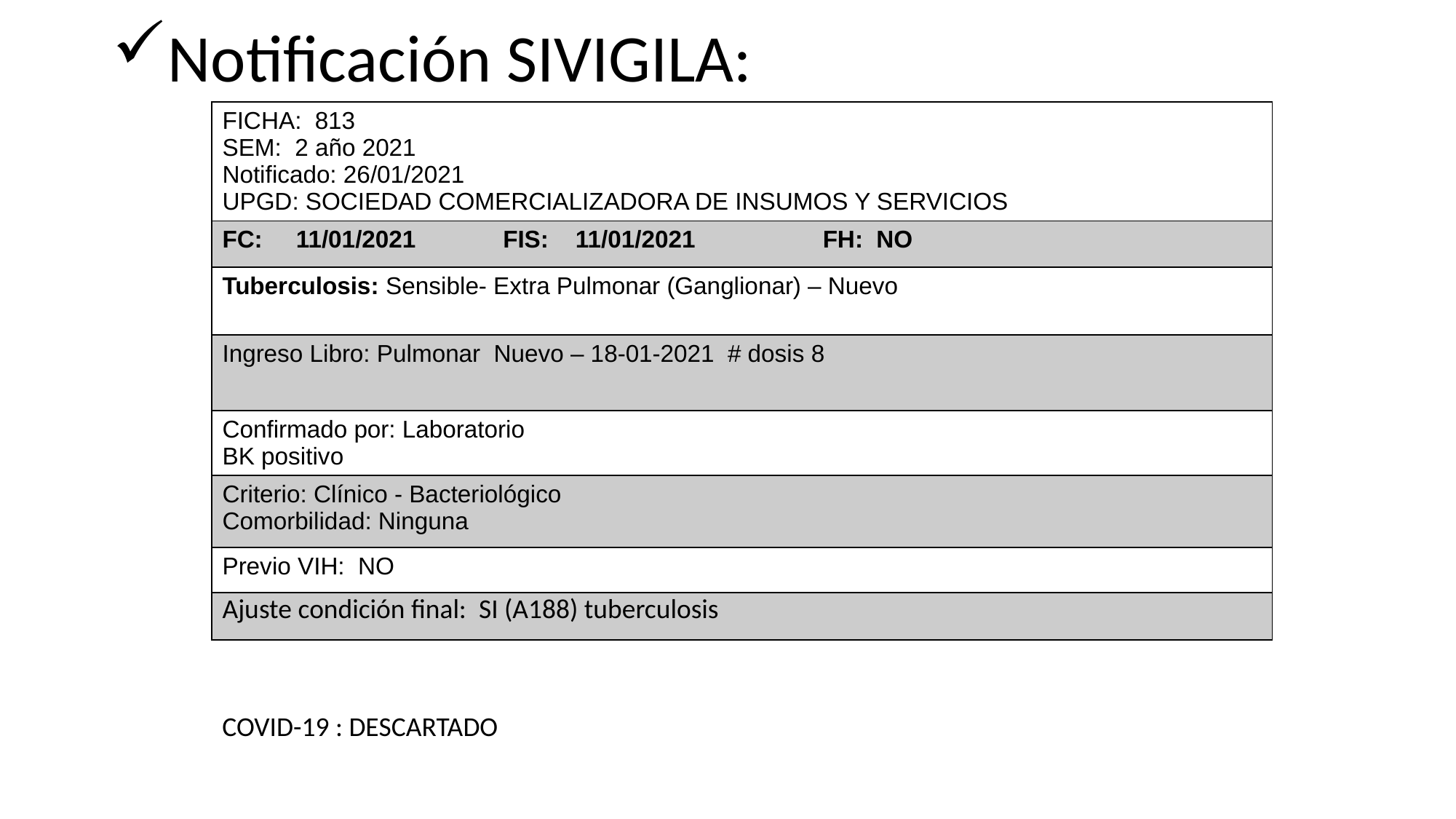

# Notificación SIVIGILA:
| FICHA: 813 SEM: 2 año 2021 Notificado: 26/01/2021 UPGD: SOCIEDAD COMERCIALIZADORA DE INSUMOS Y SERVICIOS |
| --- |
| FC: 11/01/2021 FIS: 11/01/2021 FH: NO |
| Tuberculosis: Sensible- Extra Pulmonar (Ganglionar) – Nuevo |
| Ingreso Libro: Pulmonar Nuevo – 18-01-2021 # dosis 8 |
| Confirmado por: Laboratorio BK positivo |
| Criterio: Clínico - Bacteriológico Comorbilidad: Ninguna |
| Previo VIH: NO |
| Ajuste condición final: SI (A188) tuberculosis |
COVID-19 : DESCARTADO